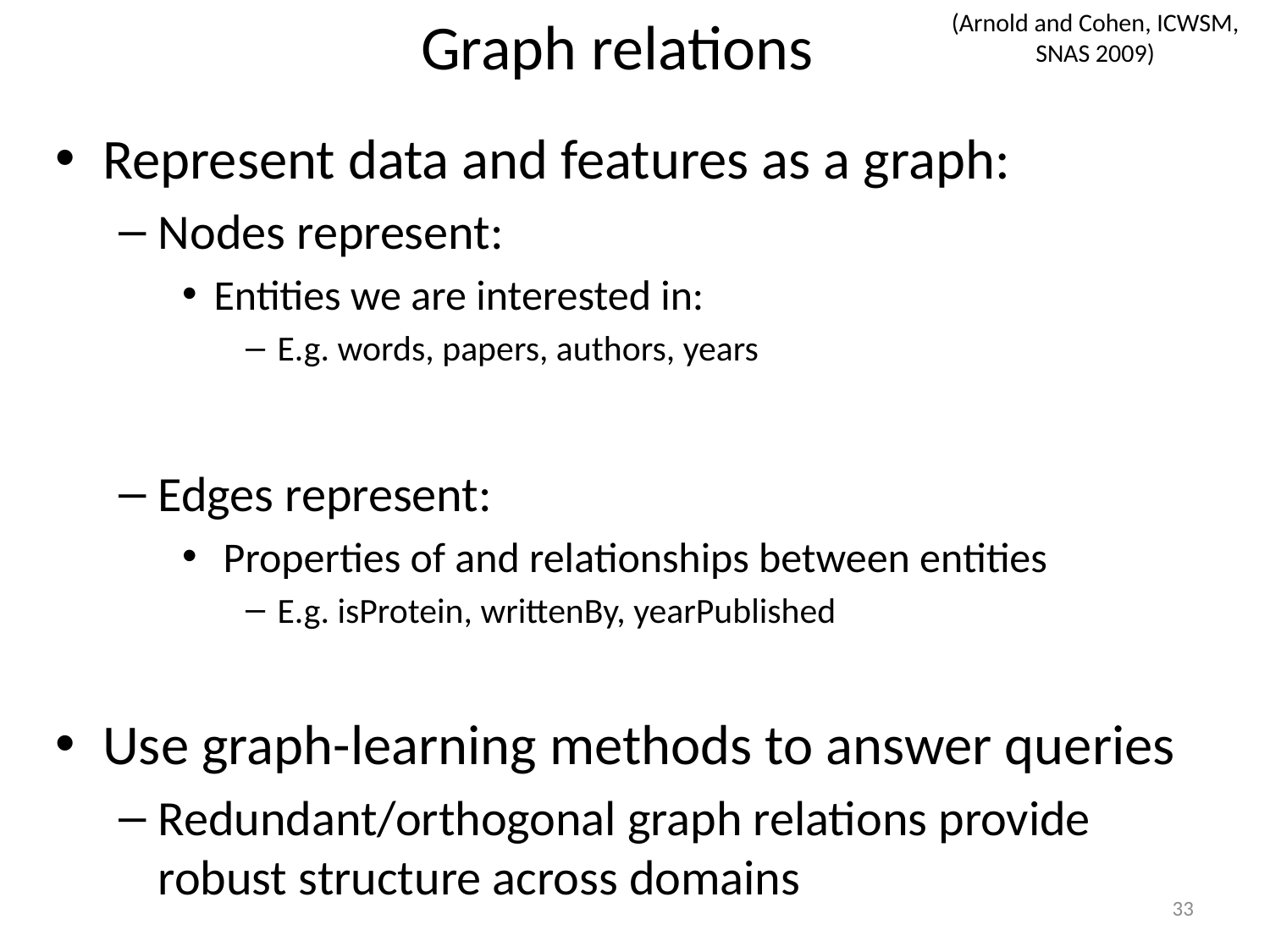

# Graph relations
(Arnold and Cohen, ICWSM, SNAS 2009)
Represent data and features as a graph:
Nodes represent:
Entities we are interested in:
E.g. words, papers, authors, years

Edges represent:
 Properties of and relationships between entities
E.g. isProtein, writtenBy, yearPublished

Use graph-learning methods to answer queries
Redundant/orthogonal graph relations provide robust structure across domains
33